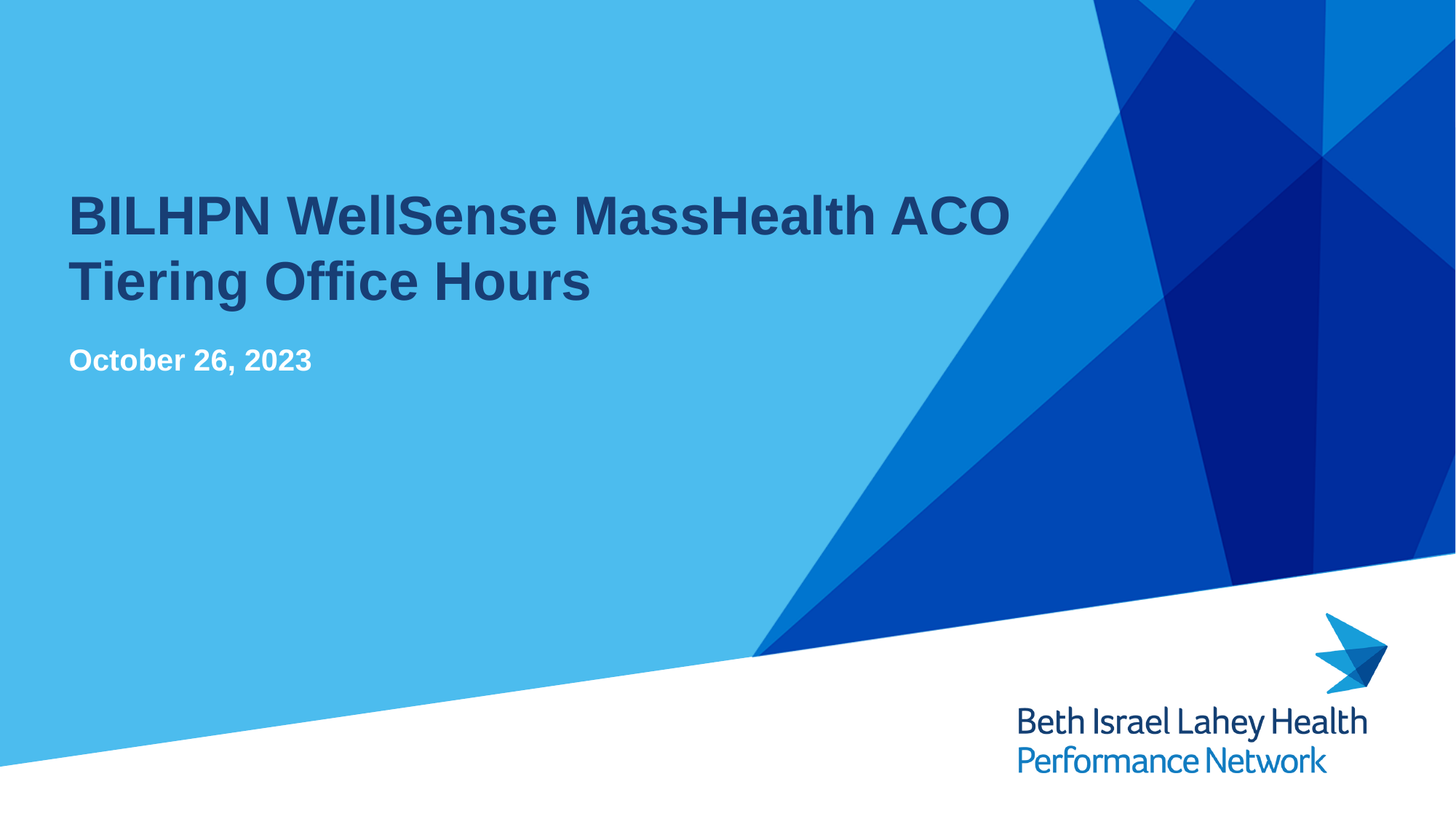

# BILHPN WellSense MassHealth ACO Tiering Office Hours
October 26, 2023